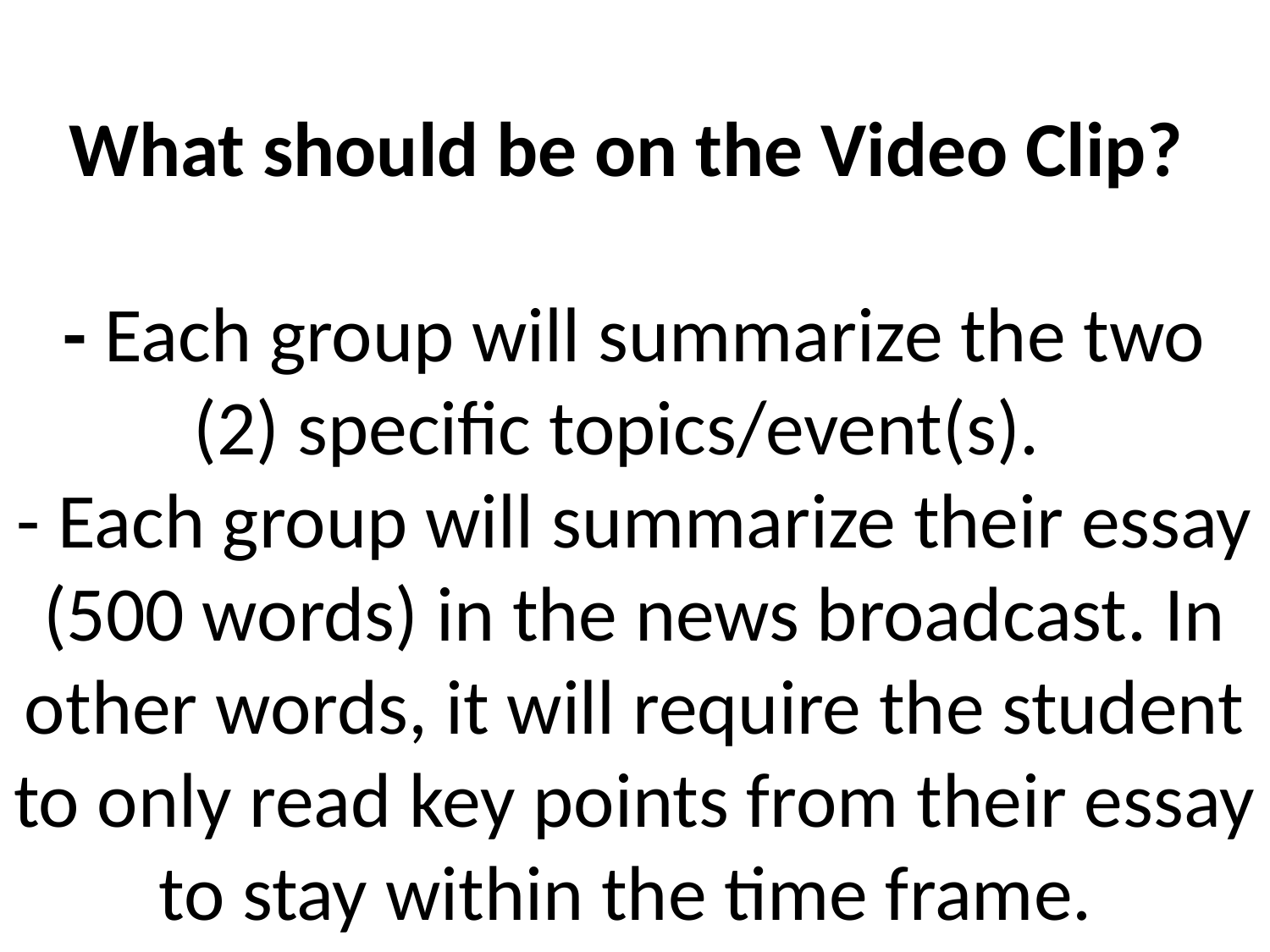

# What should be on the Video Clip? - Each group will summarize the two (2) specific topics/event(s). - Each group will summarize their essay (500 words) in the news broadcast. In other words, it will require the student to only read key points from their essay to stay within the time frame.